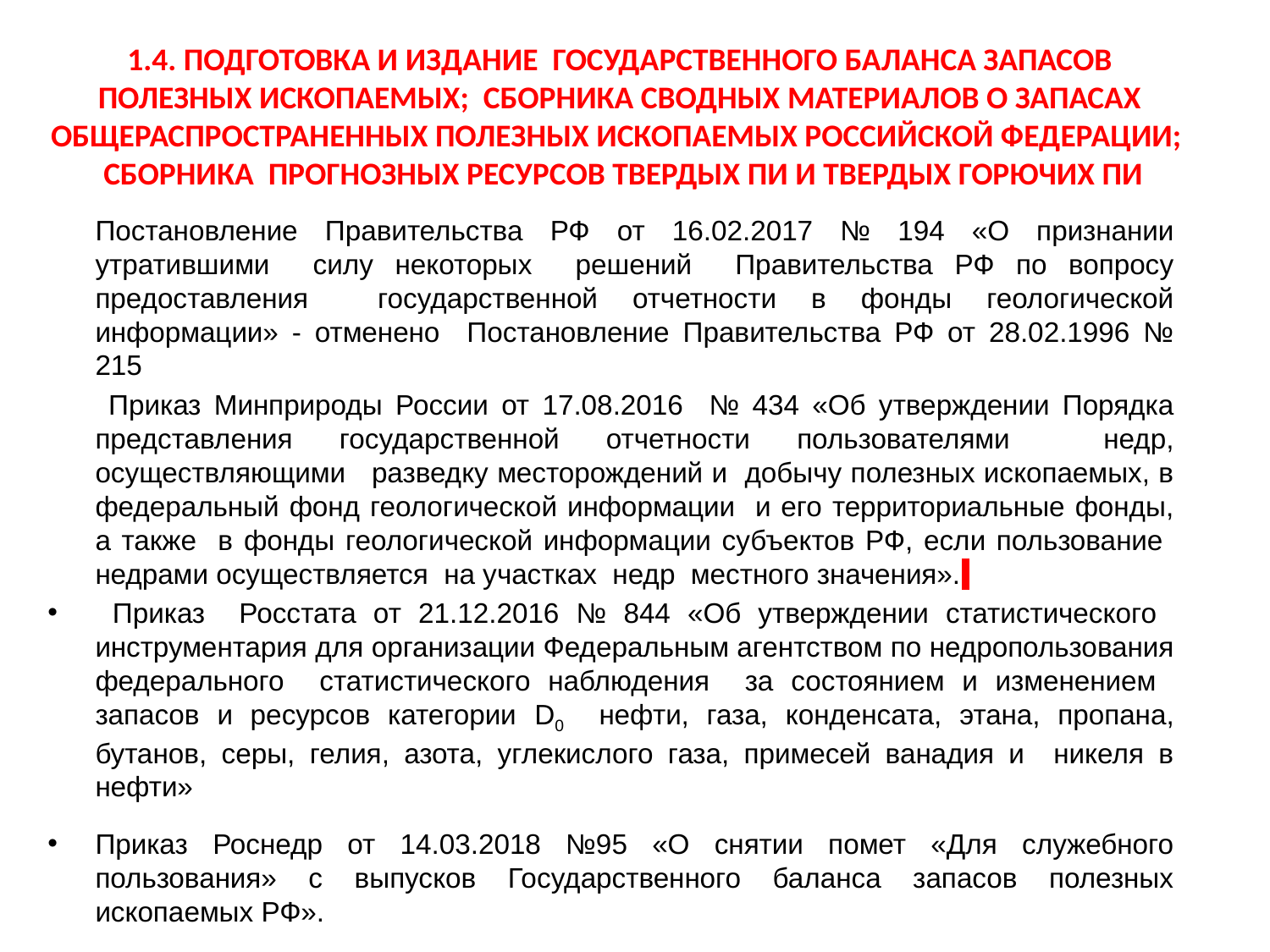

# 1.4. Подготовка и издание  Государственного баланса запасов полезных ископаемых;  Сборника сводных материалов о запасах общераспространенных полезных ископаемых Российской Федерации;   Сборника  прогнозных ресурсов твердых ПИ и твердых горючих ПИ
Постановление Правительства РФ от 16.02.2017 № 194 «О признании утратившими  силу некоторых  решений  Правительства РФ по вопросу предоставления  государственной отчетности в фонды геологической информации» - отменено  Постановление Правительства РФ от 28.02.1996 № 215
 Приказ Минприроды России от 17.08.2016  № 434 «Об утверждении Порядка представления государственной отчетности пользователями  недр, осуществляющими   разведку месторождений и  добычу полезных ископаемых, в федеральный фонд геологической информации  и его территориальные фонды, а также  в фонды геологической информации субъектов РФ, если пользование  недрами осуществляется  на участках  недр  местного значения».
 Приказ  Росстата от 21.12.2016 № 844 «Об утверждении статистического  инструментария для организации Федеральным агентством по недропользования федерального  статистического наблюдения  за состоянием и изменением  запасов и ресурсов категории D0  нефти, газа, конденсата, этана, пропана, бутанов, серы, гелия, азота, углекислого газа, примесей ванадия и  никеля в нефти»
Приказ Роснедр от 14.03.2018 №95 «О снятии помет «Для служебного пользования» с выпусков Государственного баланса запасов полезных ископаемых РФ».